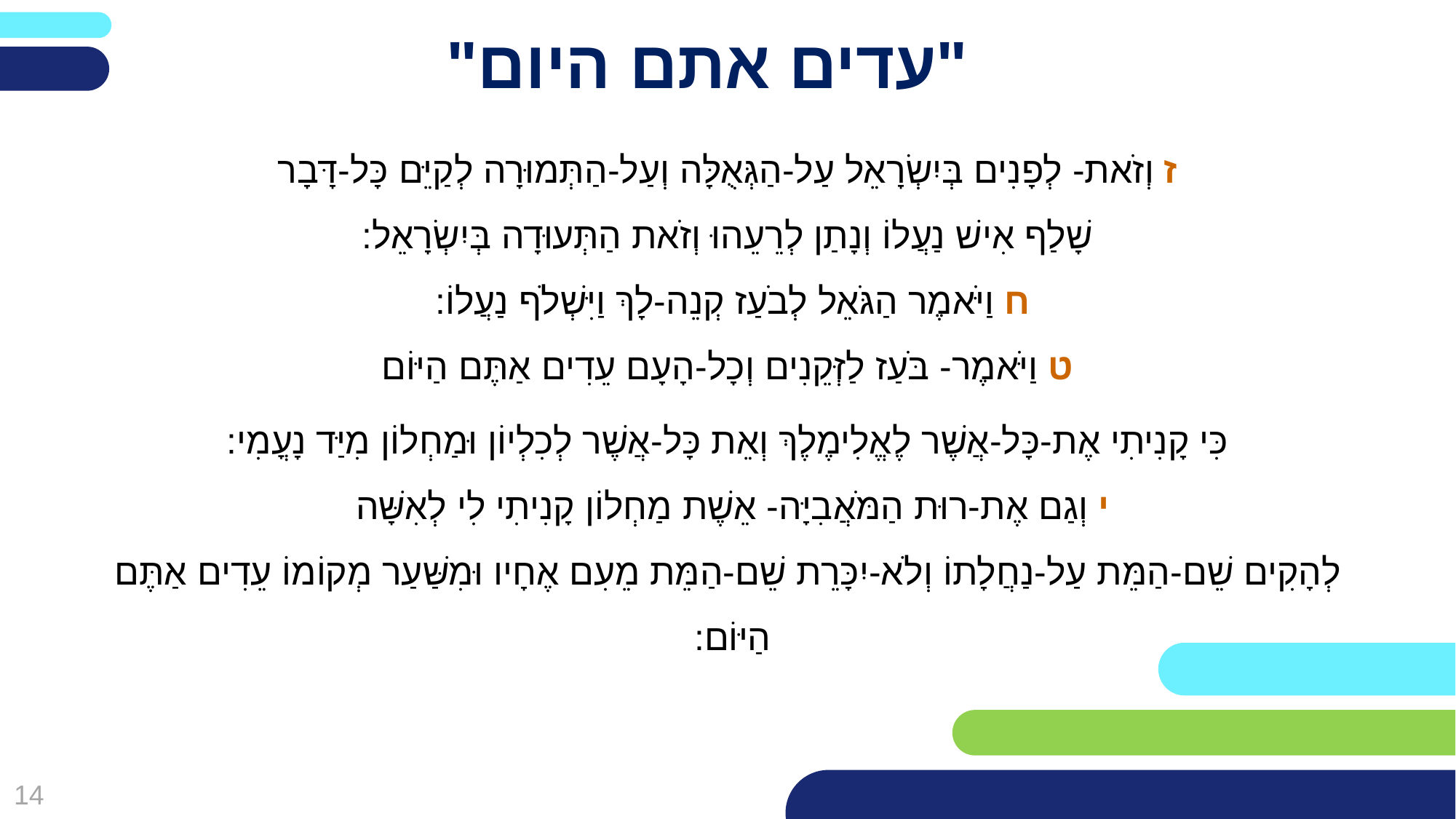

# "עדים אתם היום"
ז וְזֹאת- לְפָנִים בְּיִשְׂרָאֵל עַל-הַגְּאֻלָּה וְעַל-הַתְּמוּרָה לְקַיֵּם כָּל-דָּבָר
 שָׁלַף אִישׁ נַעֲלוֹ וְנָתַן לְרֵעֵהוּ וְזֹאת הַתְּעוּדָה בְּיִשְׂרָאֵל: 
ח וַיֹּאמֶר הַגֹּאֵל לְבֹעַז קְנֵה-לָךְ וַיִּשְׁלֹף נַעֲלוֹ: 
ט וַיֹּאמֶר- בֹּעַז לַזְּקֵנִים וְכָל-הָעָם עֵדִים אַתֶּם הַיּוֹם
 כִּי קָנִיתִי אֶת-כָּל-אֲשֶׁר לֶאֱלִימֶלֶךְ וְאֵת כָּל-אֲשֶׁר לְכִלְיוֹן וּמַחְלוֹן מִיַּד נָעֳמִי: 
י וְגַם אֶת-רוּת הַמֹּאֲבִיָּה- אֵשֶׁת מַחְלוֹן קָנִיתִי לִי לְאִשָּׁה
לְהָקִים שֵׁם-הַמֵּת עַל-נַחֲלָתוֹ וְלֹא-יִכָּרֵת שֵׁם-הַמֵּת מֵעִם אֶחָיו וּמִשַּׁעַר מְקוֹמוֹ עֵדִים אַתֶּם הַיּוֹם: